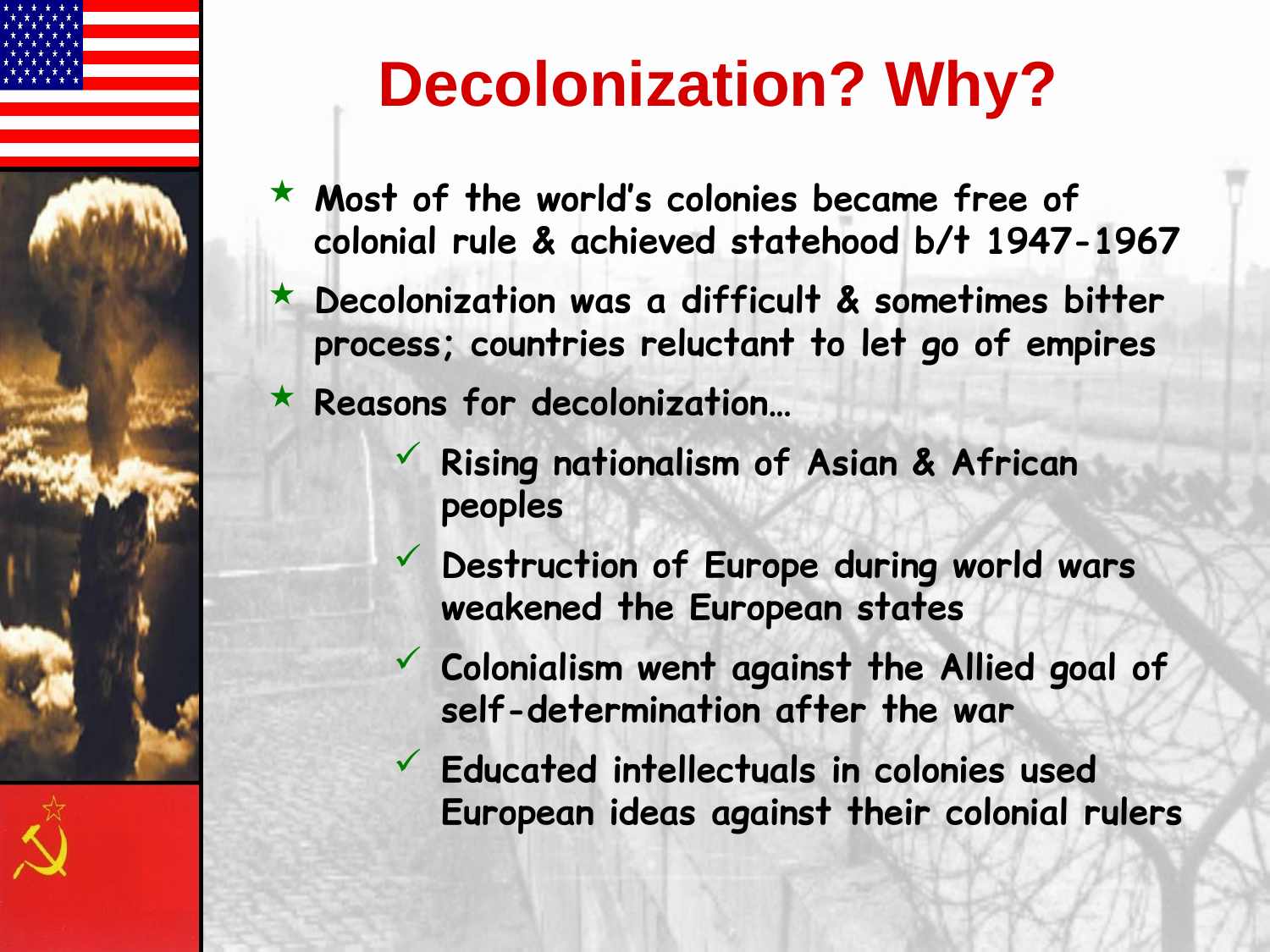

Decolonization? Why?
Most of the world’s colonies became free of colonial rule & achieved statehood b/t 1947-1967
Decolonization was a difficult & sometimes bitter process; countries reluctant to let go of empires
Reasons for decolonization…
Rising nationalism of Asian & African peoples
Destruction of Europe during world wars weakened the European states
Colonialism went against the Allied goal of self-determination after the war
Educated intellectuals in colonies used European ideas against their colonial rulers